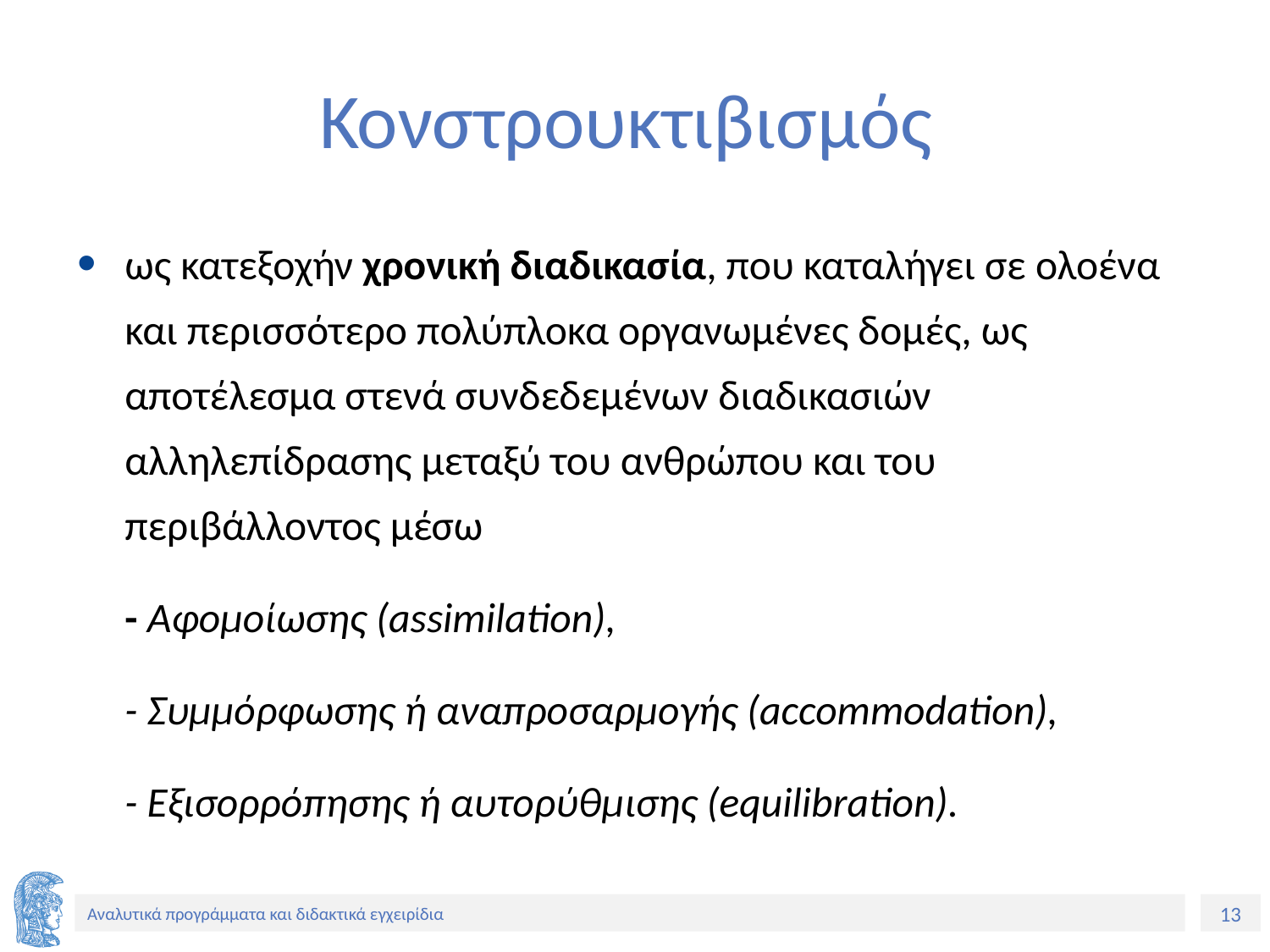

# Κονστρουκτιβισμός
ως κατεξοχήν χρονική διαδικασία, που καταλήγει σε ολοένα και περισσότερο πολύπλοκα οργανωμένες δομές, ως αποτέλεσμα στενά συνδεδεμένων διαδικασιών αλληλεπίδρασης μεταξύ του ανθρώπου και του περιβάλλοντος μέσω
		- Αφομοίωσης (assimilation),
   		- Συμμόρφωσης ή αναπροσαρμογής (accommodation),
		- Εξισορρόπησης ή αυτορύθμισης (equilibration).